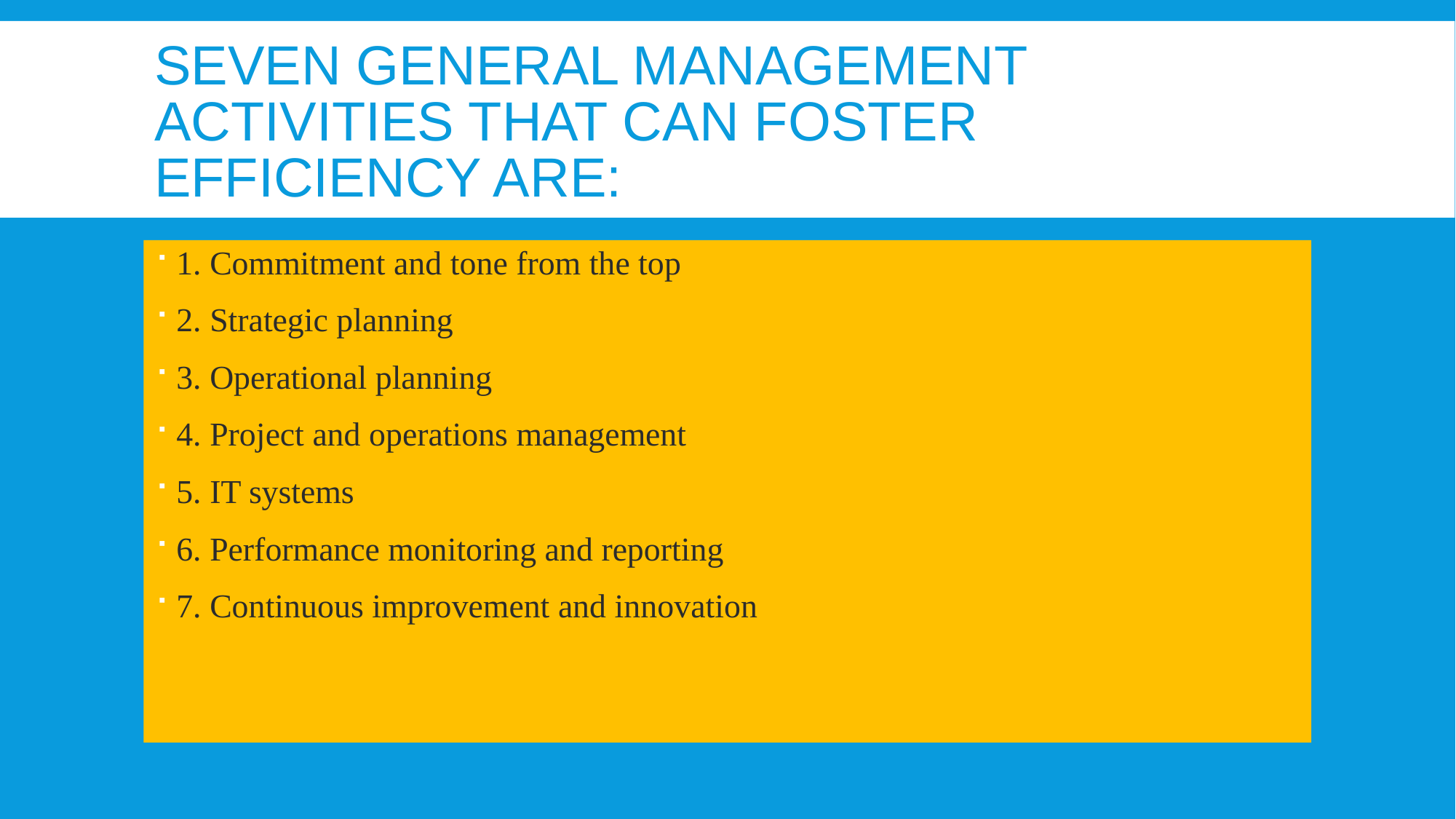

# seven general management activities that can foster efficiency are:
1. Commitment and tone from the top
2. Strategic planning
3. Operational planning
4. Project and operations management
5. IT systems
6. Performance monitoring and reporting
7. Continuous improvement and innovation